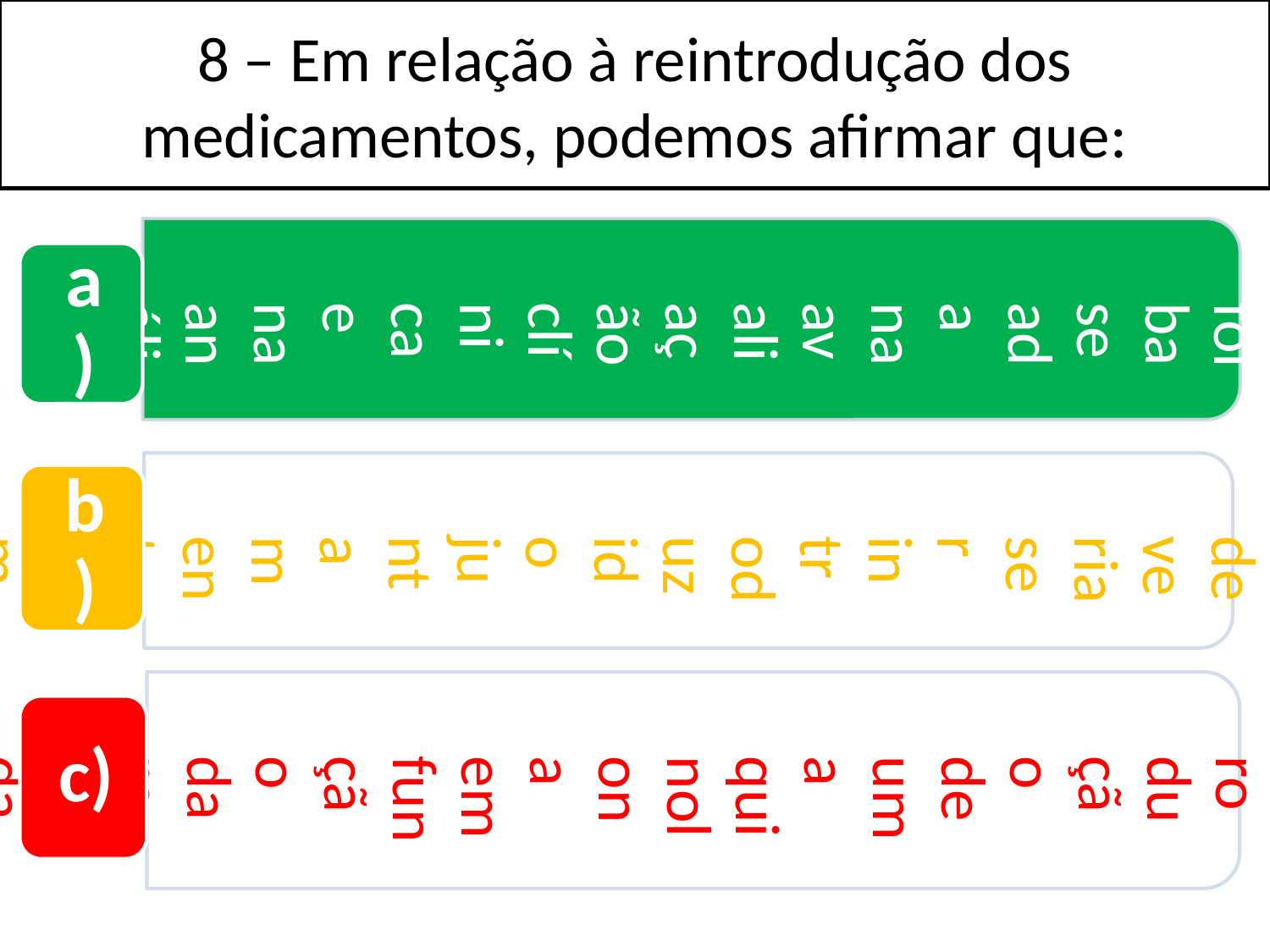

8 – Em relação à reintrodução dos medicamentos, podemos afirmar que:
Foi a mais adequada, pois foi baseada na avaliação clínica e na análise das enzimas hepáticas
O Etambutol não deveria ser introduzido juntamente com a Rifampicina
Estaria indicada a introdução de uma quinolona em função da retirada da Pirazinamida
a)
b)
c)